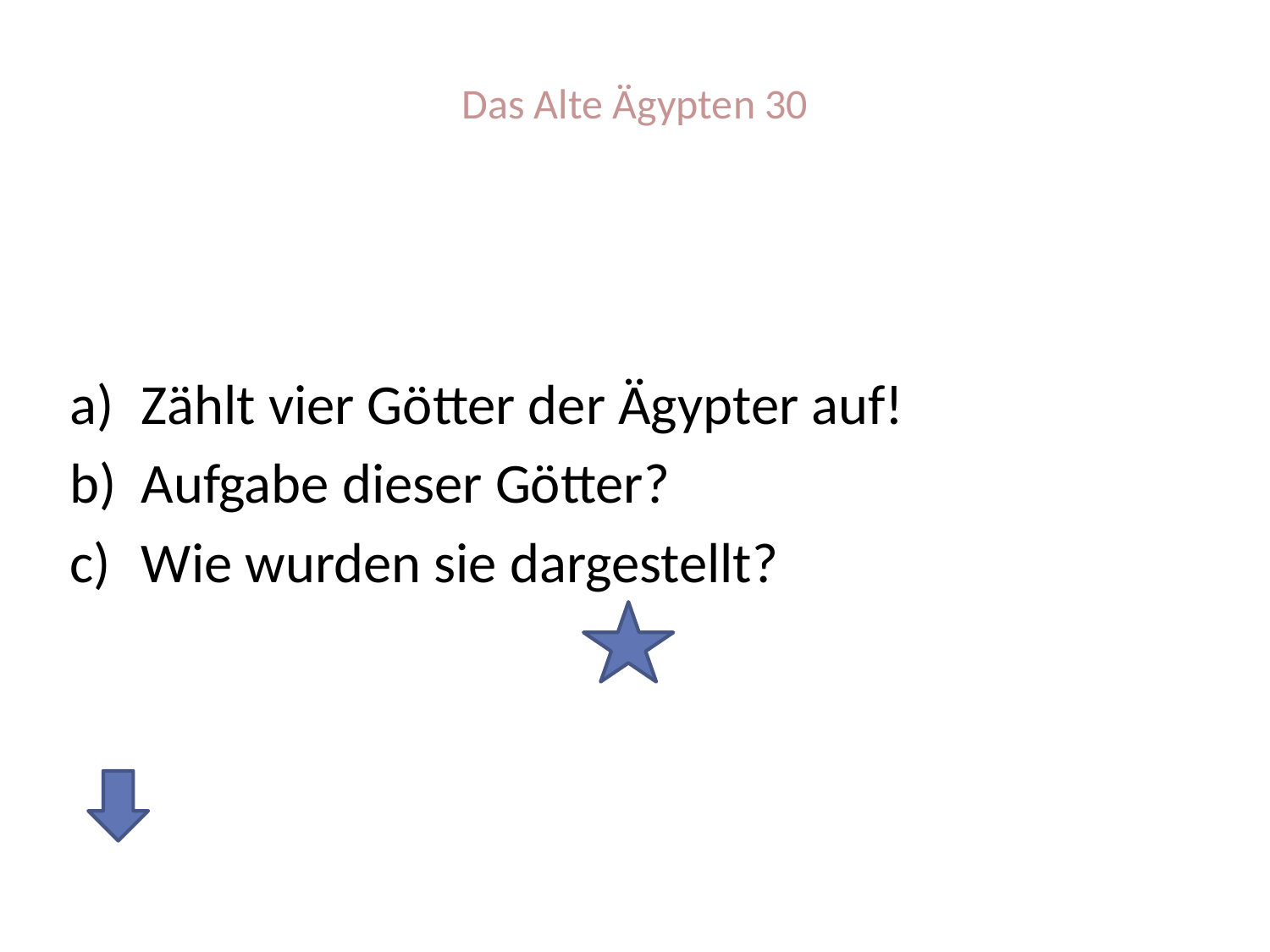

# Das Alte Ägypten 30
Zählt vier Götter der Ägypter auf!
Aufgabe dieser Götter?
Wie wurden sie dargestellt?